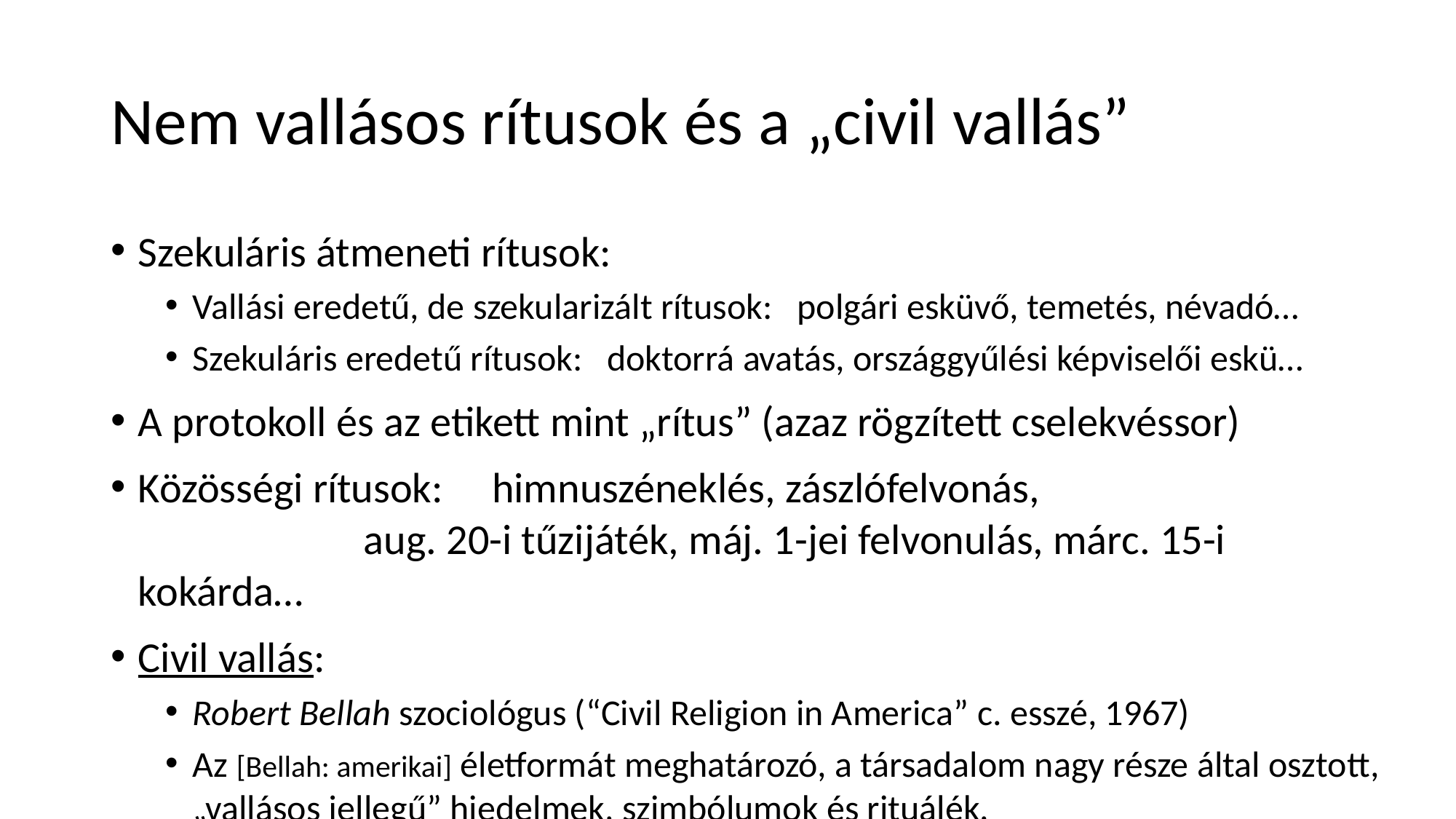

# Nem vallásos rítusok és a „civil vallás”
Szekuláris átmeneti rítusok:
Vallási eredetű, de szekularizált rítusok:   polgári esküvő, temetés, névadó…
Szekuláris eredetű rítusok:   doktorrá avatás, országgyűlési képviselői eskü…
A protokoll és az etikett mint „rítus” (azaz rögzített cselekvéssor)
Közösségi rítusok: 	himnuszéneklés, zászlófelvonás,
	aug. 20-i tűzijáték, máj. 1-jei felvonulás, márc. 15-i kokárda…
Civil vallás:
Robert Bellah szociológus (“Civil Religion in America” c. esszé, 1967)
Az [Bellah: amerikai] életformát meghatározó, a társadalom nagy része által osztott, „vallásos jellegű” hiedelmek, szimbólumok és rituálék.